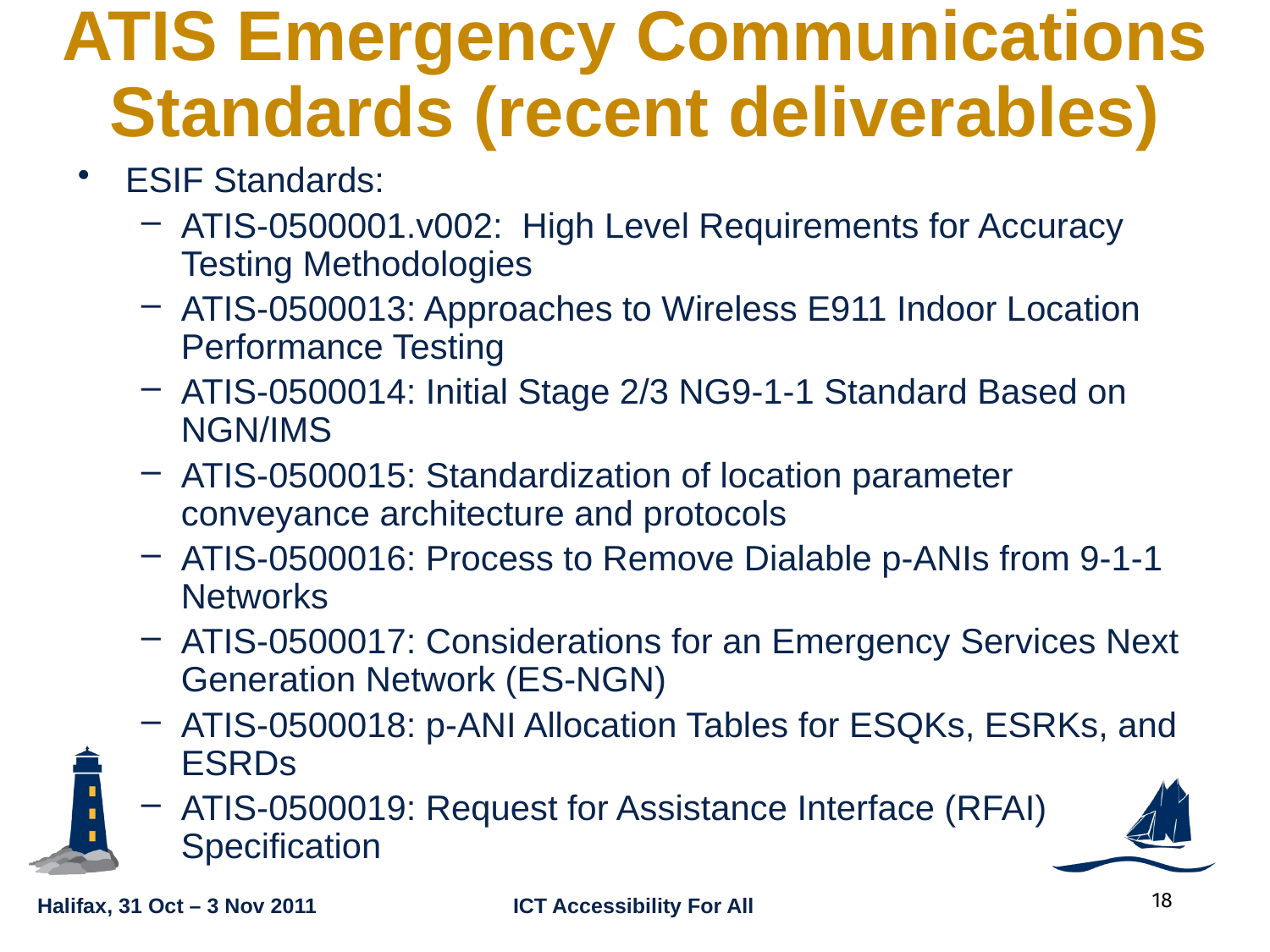

# ATIS Emergency Communications Standards (recent deliverables)
ESIF Standards:
ATIS-0500001.v002:  High Level Requirements for Accuracy Testing Methodologies
ATIS-0500013: Approaches to Wireless E911 Indoor Location Performance Testing
ATIS-0500014: Initial Stage 2/3 NG9-1-1 Standard Based on NGN/IMS
ATIS-0500015: Standardization of location parameter conveyance architecture and protocols
ATIS-0500016: Process to Remove Dialable p-ANIs from 9-1-1 Networks
ATIS-0500017: Considerations for an Emergency Services Next Generation Network (ES-NGN)
ATIS-0500018: p-ANI Allocation Tables for ESQKs, ESRKs, and ESRDs
ATIS-0500019: Request for Assistance Interface (RFAI) Specification
18